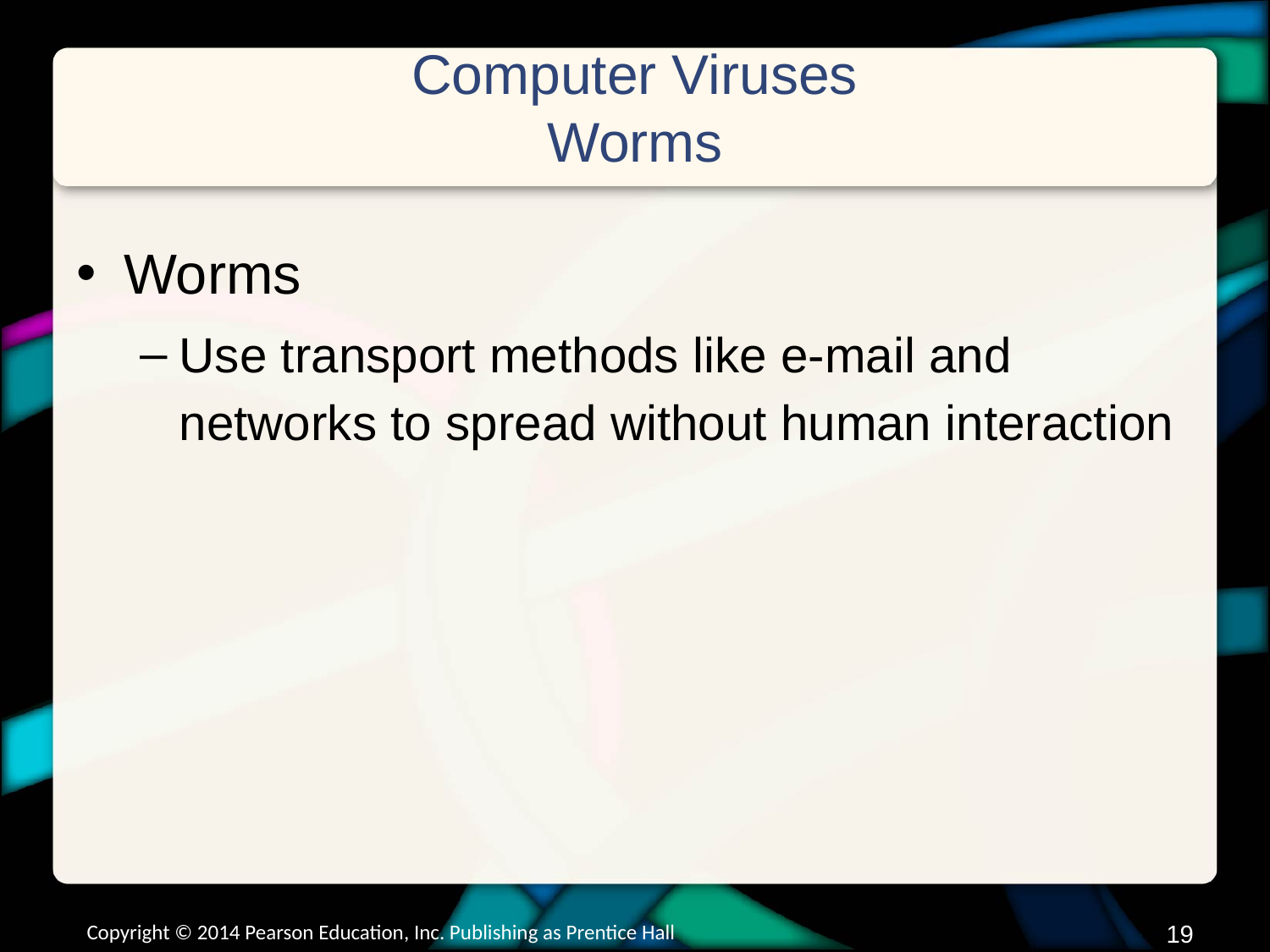

# Computer Viruses Worms
Worms
Use transport methods like e-mail and networks to spread without human interaction

Copyright © 2014 Pearson Education, Inc. Publishing as Prentice Hall
19